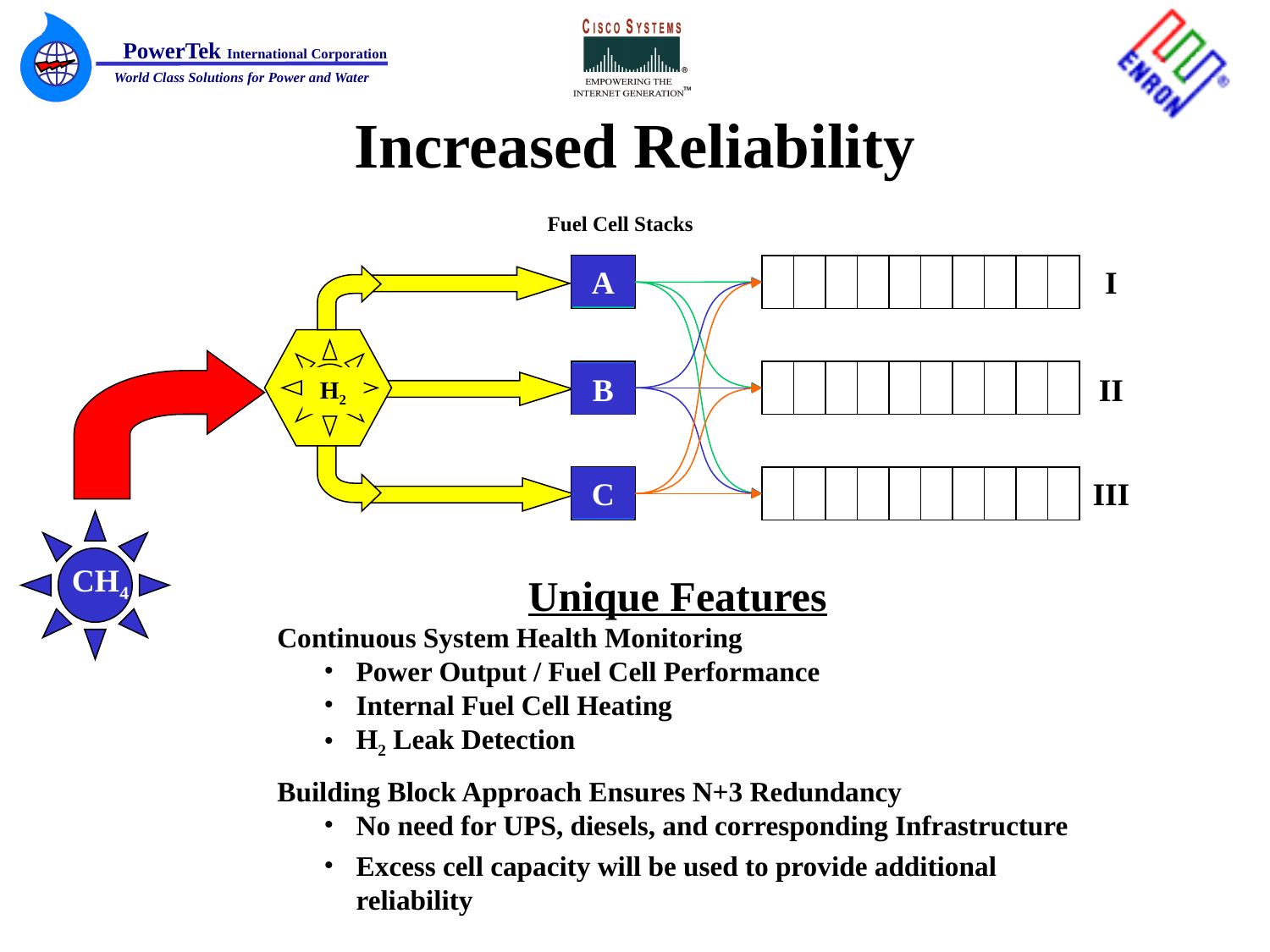

# Increased Reliability
Fuel Cell Stacks

A

I

H2

B
II

C

III

CH4
Unique Features
Continuous System Health Monitoring
Power Output / Fuel Cell Performance
Internal Fuel Cell Heating
H2 Leak Detection
Building Block Approach Ensures N+3 Redundancy
No need for UPS, diesels, and corresponding Infrastructure
Excess cell capacity will be used to provide additional reliability